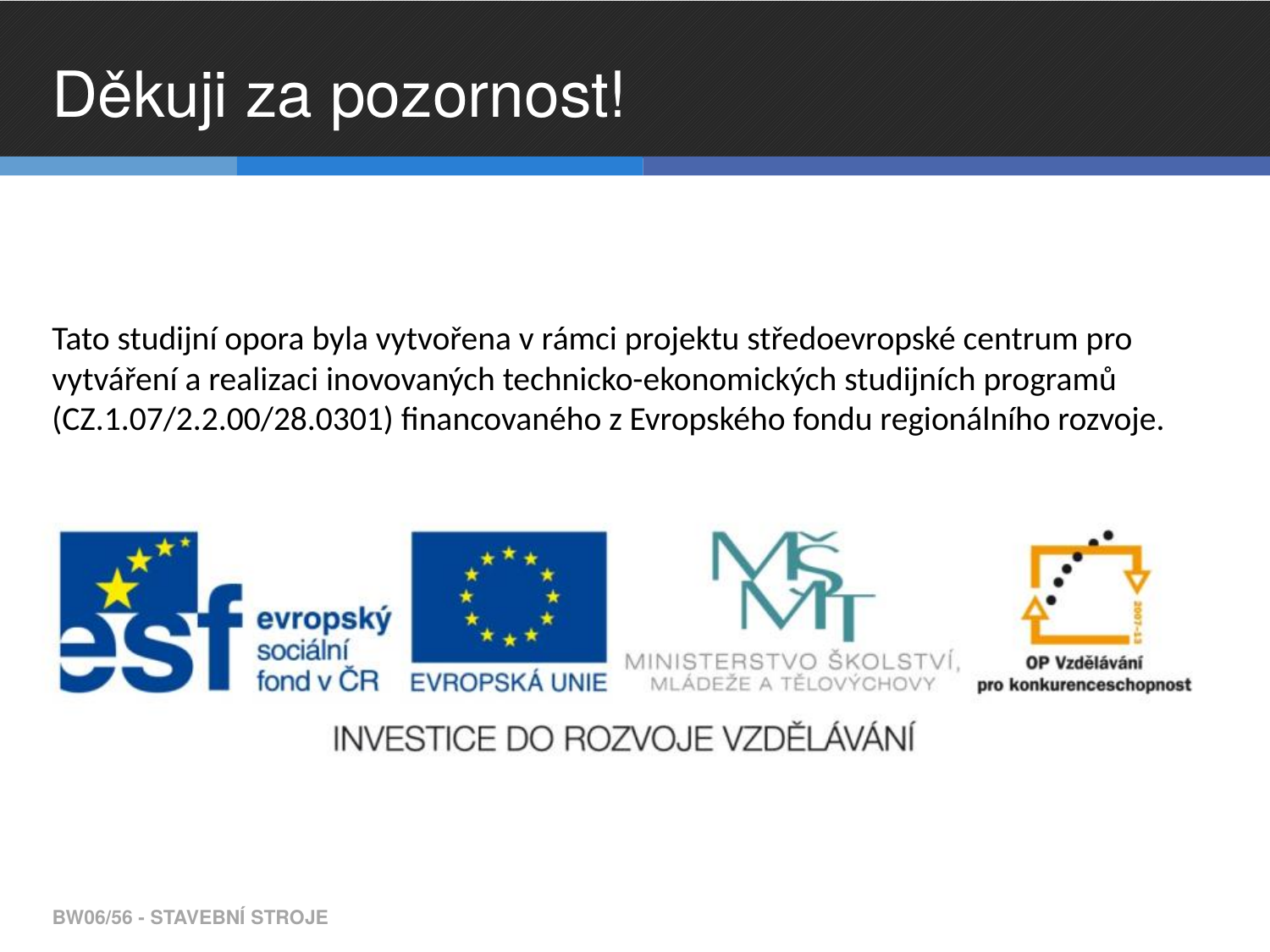

# Děkuji za pozornost!
BW06/56 - STAVEBNÍ STROJE